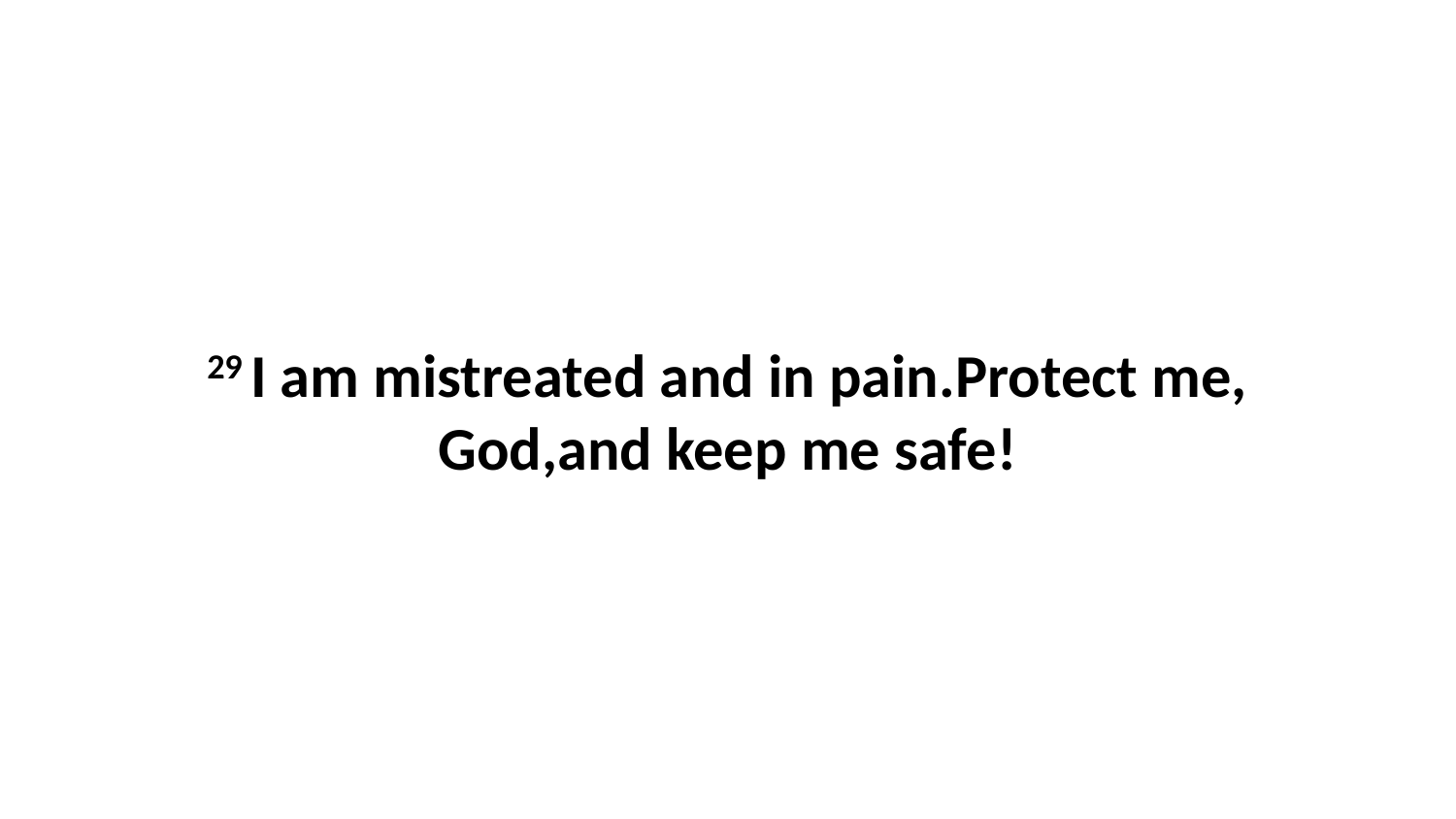

29 I am mistreated and in pain.Protect me, God,and keep me safe!